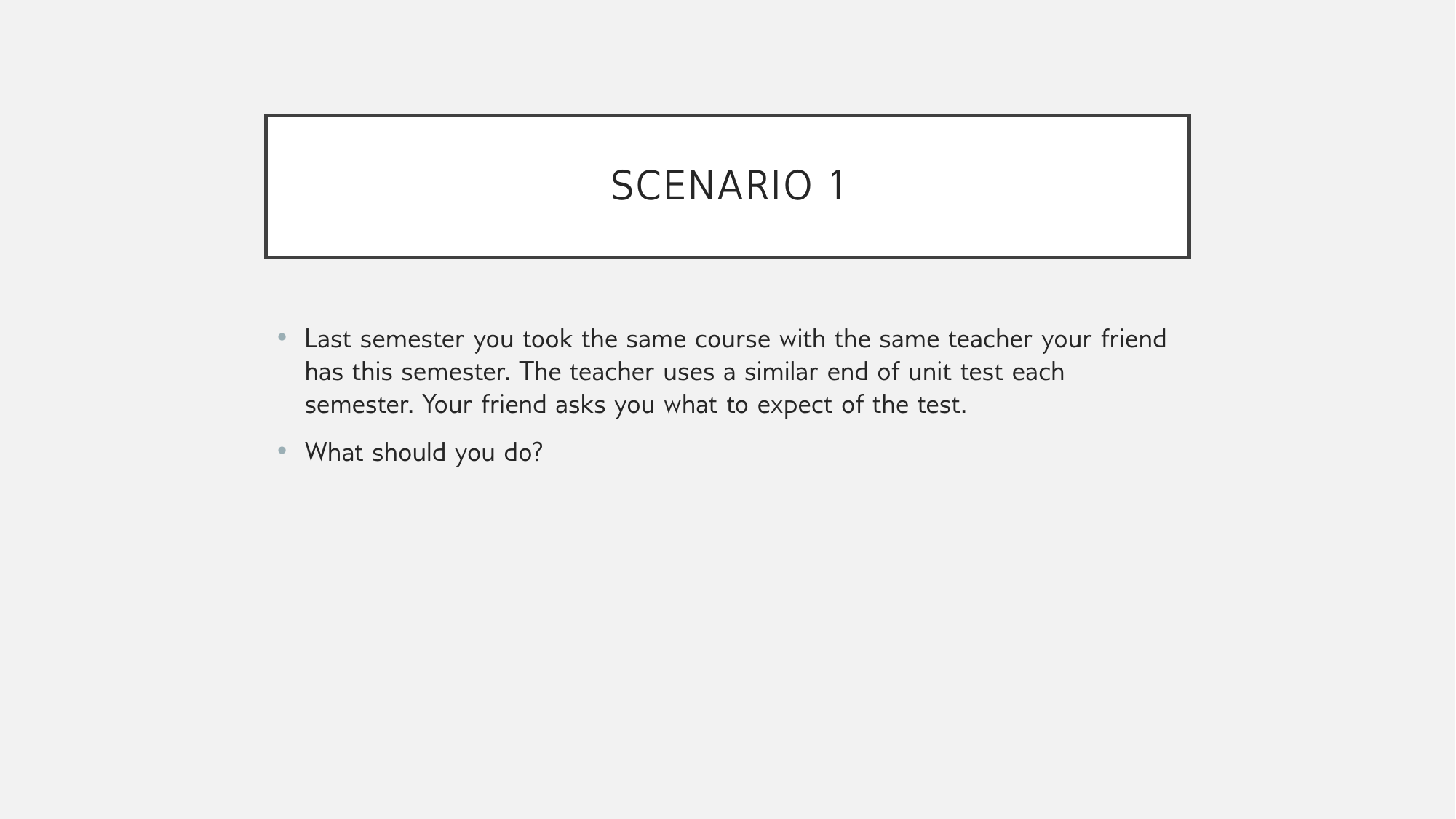

# Scenario 1
Last semester you took the same course with the same teacher your friend has this semester. The teacher uses a similar end of unit test each semester. Your friend asks you what to expect of the test.
What should you do?